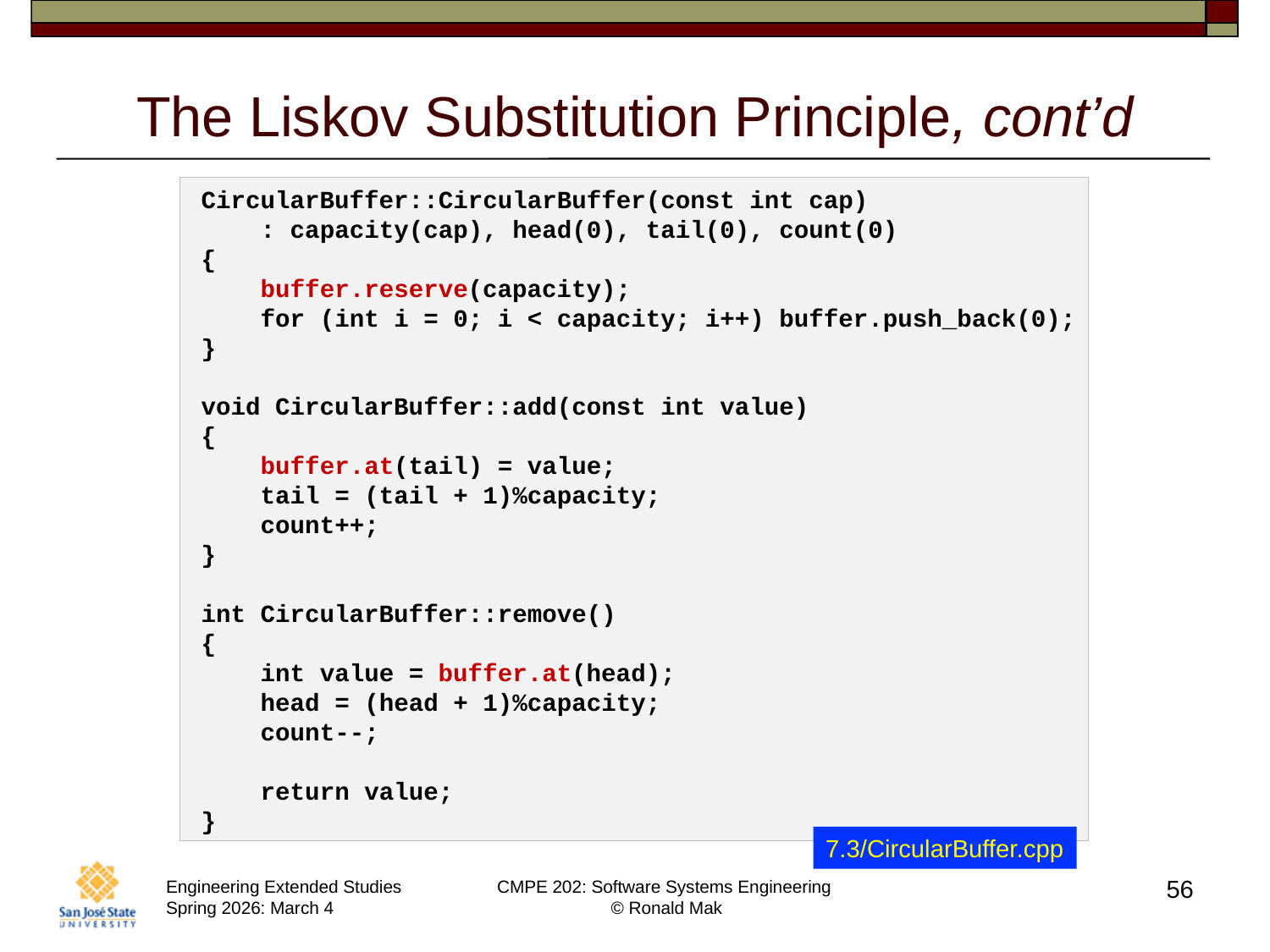

# The Liskov Substitution Principle, cont’d
CircularBuffer::CircularBuffer(const int cap)
    : capacity(cap), head(0), tail(0), count(0)
{
    buffer.reserve(capacity);
    for (int i = 0; i < capacity; i++) buffer.push_back(0);
}

void CircularBuffer::add(const int value)
{
    buffer.at(tail) = value;
    tail = (tail + 1)%capacity;
    count++;
}

int CircularBuffer::remove()
{
    int value = buffer.at(head);
    head = (head + 1)%capacity;
    count--;

    return value;
}
7.3/CircularBuffer.cpp
56